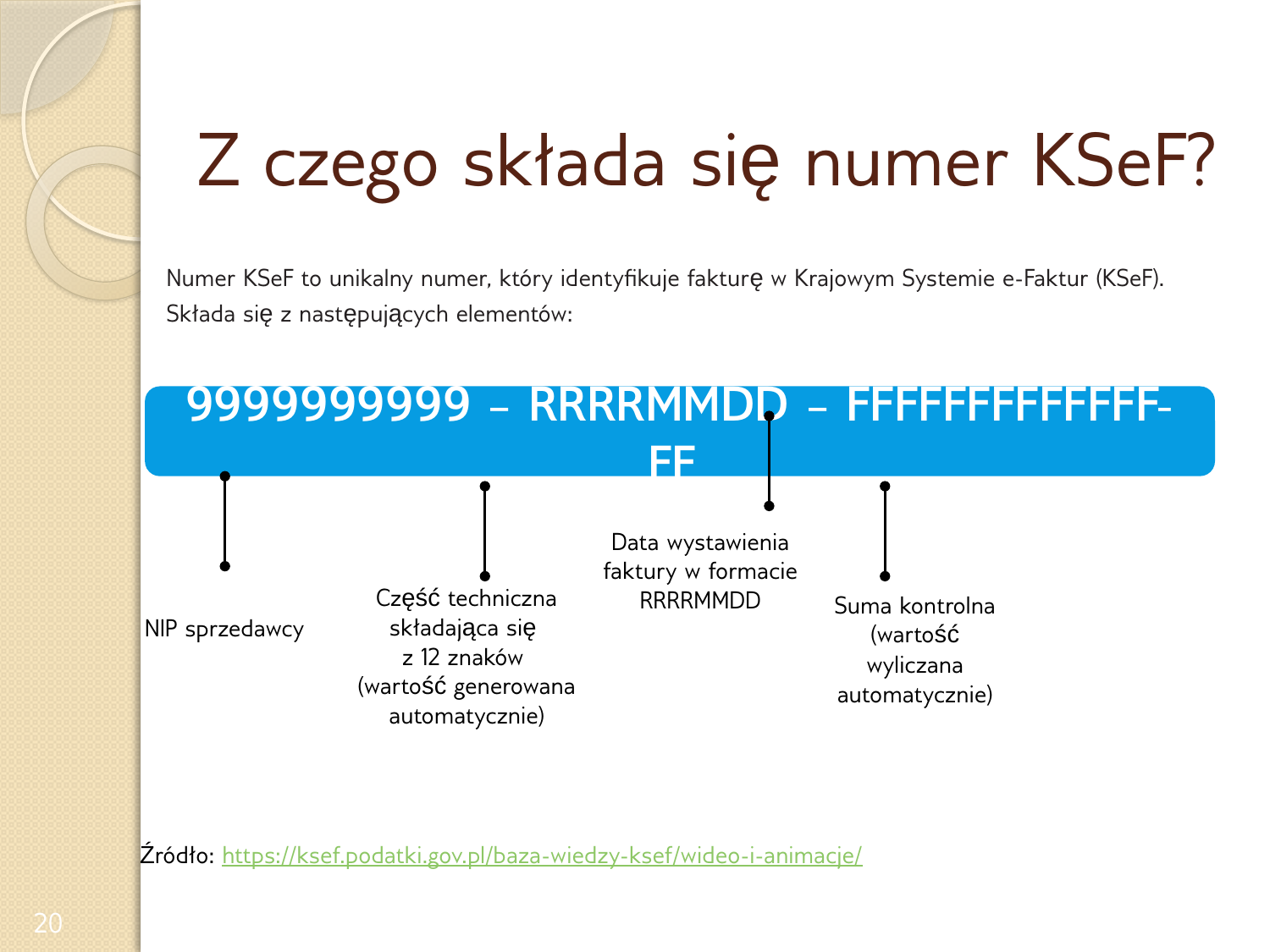

# Z czego składa się numer KSeF?
Numer KSeF to unikalny numer, który identyfikuje fakturę w Krajowym Systemie e-Faktur (KSeF). Składa się z następujących elementów:
9999999999 – RRRRMMDD – FFFFFFFFFFFFF-FF
Data wystawienia faktury w formacie RRRRMMDD
Część techniczna składająca się
z 12 znaków
(wartość generowana automatycznie)
Suma kontrolna (wartość wyliczana automatycznie)
NIP sprzedawcy
Źródło: https://ksef.podatki.gov.pl/baza-wiedzy-ksef/wideo-i-animacje/
20